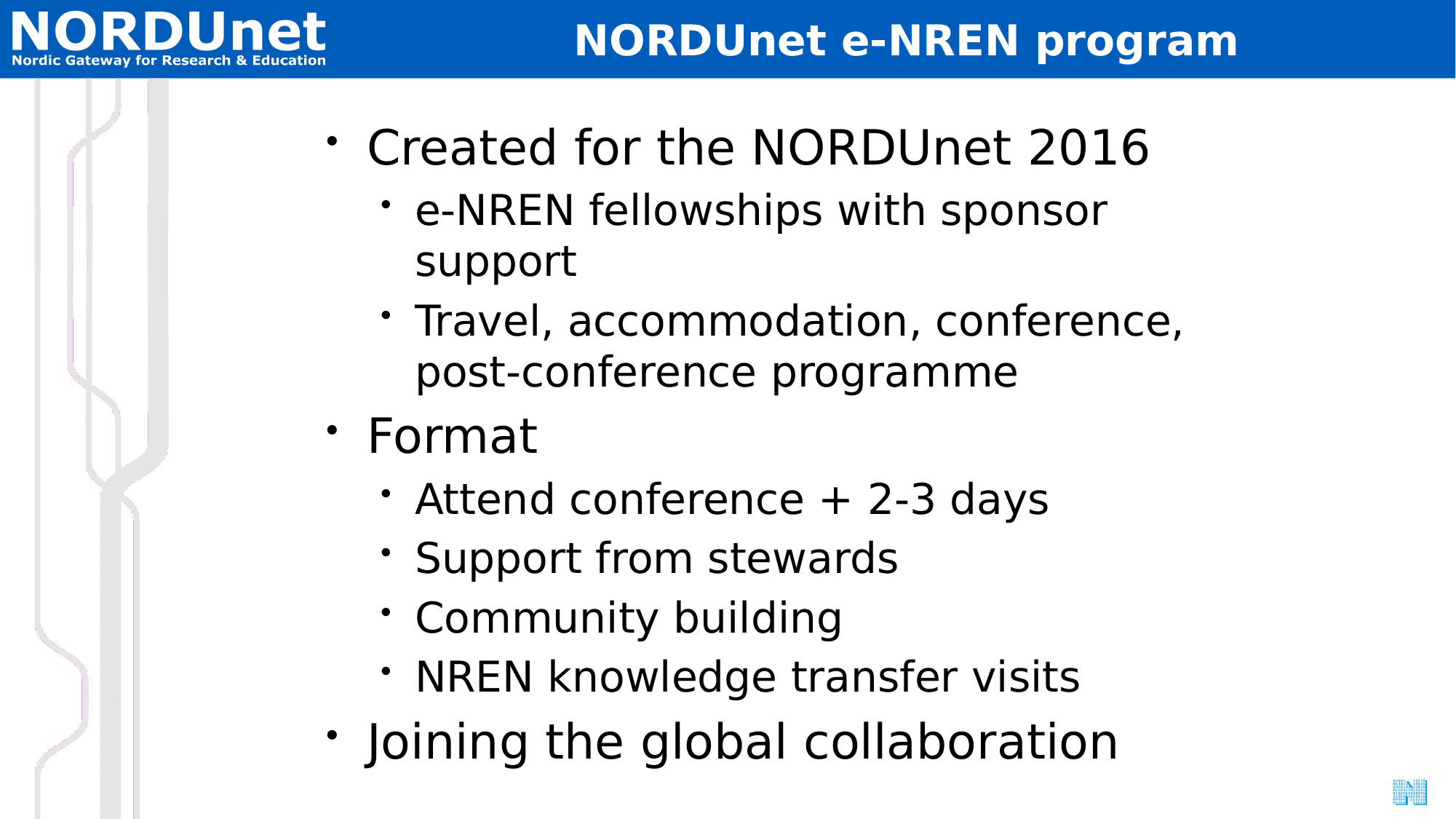

# NORDUnet e-NREN program
Created for the NORDUnet 2016
e-NREN fellowships with sponsor support
Travel, accommodation, conference, post-conference programme
Format
Attend conference + 2-3 days
Support from stewards
Community building
NREN knowledge transfer visits
Joining the global collaboration